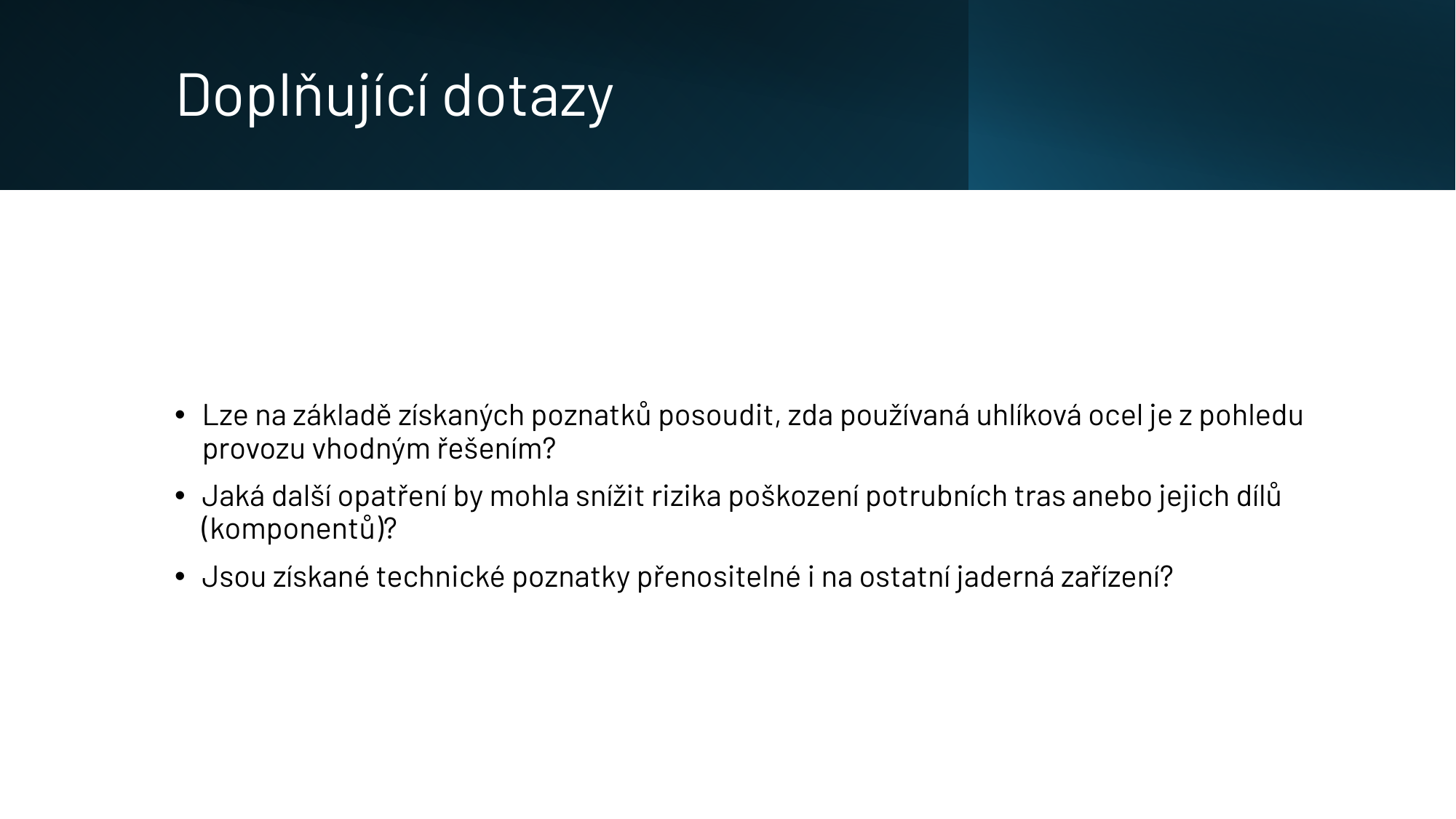

# Doplňující dotazy
Lze na základě získaných poznatků posoudit, zda používaná uhlíková ocel je z pohledu provozu vhodným řešením?
Jaká další opatření by mohla snížit rizika poškození potrubních tras anebo jejich dílů (komponentů)?
Jsou získané technické poznatky přenositelné i na ostatní jaderná zařízení?